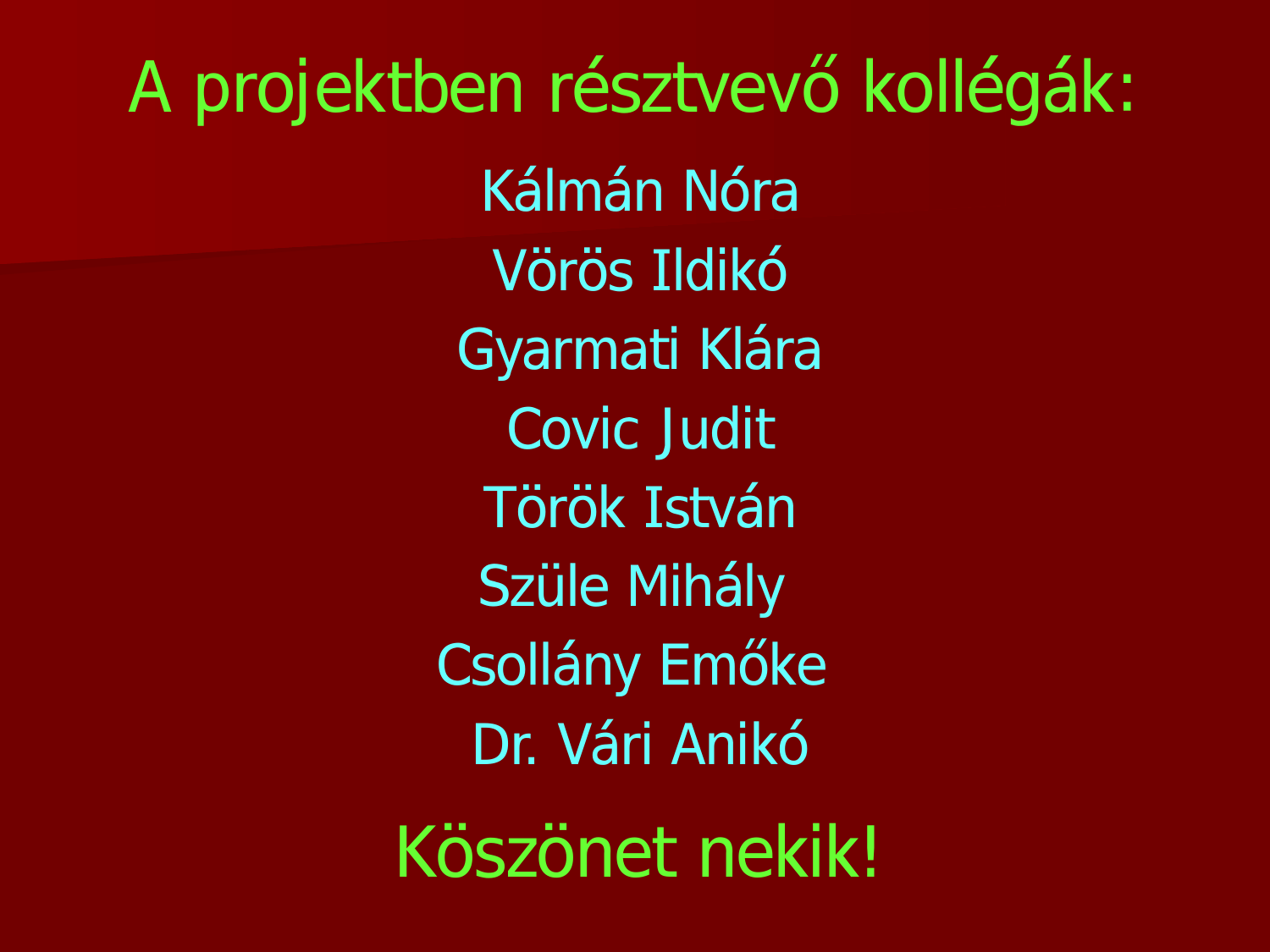

# A projektben résztvevő kollégák:
Kálmán Nóra
Vörös Ildikó
Gyarmati Klára
Covic Judit
Török István
Szüle Mihály
Csollány Emőke
Dr. Vári Anikó
Köszönet nekik!